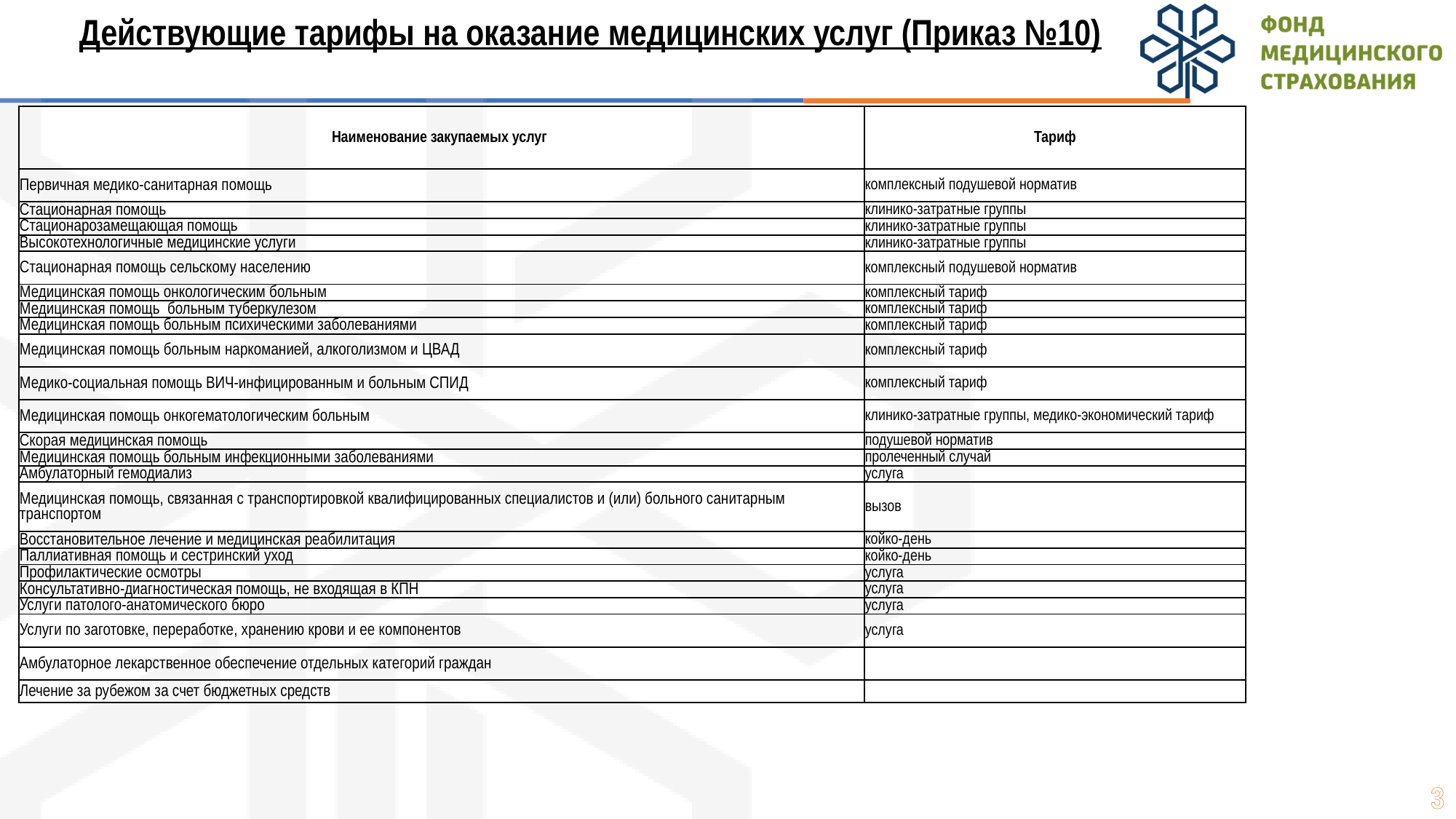

Действующие тарифы на оказание медицинских услуг (Приказ №10)
| Наименование закупаемых услуг | Тариф |
| --- | --- |
| Первичная медико-санитарная помощь | комплексный подушевой норматив |
| Стационарная помощь | клинико-затратные группы |
| Стационарозамещающая помощь | клинико-затратные группы |
| Высокотехнологичные медицинские услуги | клинико-затратные группы |
| Стационарная помощь сельскому населению | комплексный подушевой норматив |
| Медицинская помощь онкологическим больным | комплексный тариф |
| Медицинская помощь больным туберкулезом | комплексный тариф |
| Медицинская помощь больным психическими заболеваниями | комплексный тариф |
| Медицинская помощь больным наркоманией, алкоголизмом и ЦВАД | комплексный тариф |
| Медико-социальная помощь ВИЧ-инфицированным и больным СПИД | комплексный тариф |
| Медицинская помощь онкогематологическим больным | клинико-затратные группы, медико-экономический тариф |
| Скорая медицинская помощь | подушевой норматив |
| Медицинская помощь больным инфекционными заболеваниями | пролеченный случай |
| Амбулаторный гемодиализ | услуга |
| Медицинская помощь, связанная с транспортировкой квалифицированных специалистов и (или) больного санитарным транспортом | вызов |
| Восстановительное лечение и медицинская реабилитация | койко-день |
| Паллиативная помощь и сестринский уход | койко-день |
| Профилактические осмотры | услуга |
| Консультативно-диагностическая помощь, не входящая в КПН | услуга |
| Услуги патолого-анатомического бюро | услуга |
| Услуги по заготовке, переработке, хранению крови и ее компонентов | услуга |
| Амбулаторное лекарственное обеспечение отдельных категорий граждан |  |
| Лечение за рубежом за счет бюджетных средств |  |
3